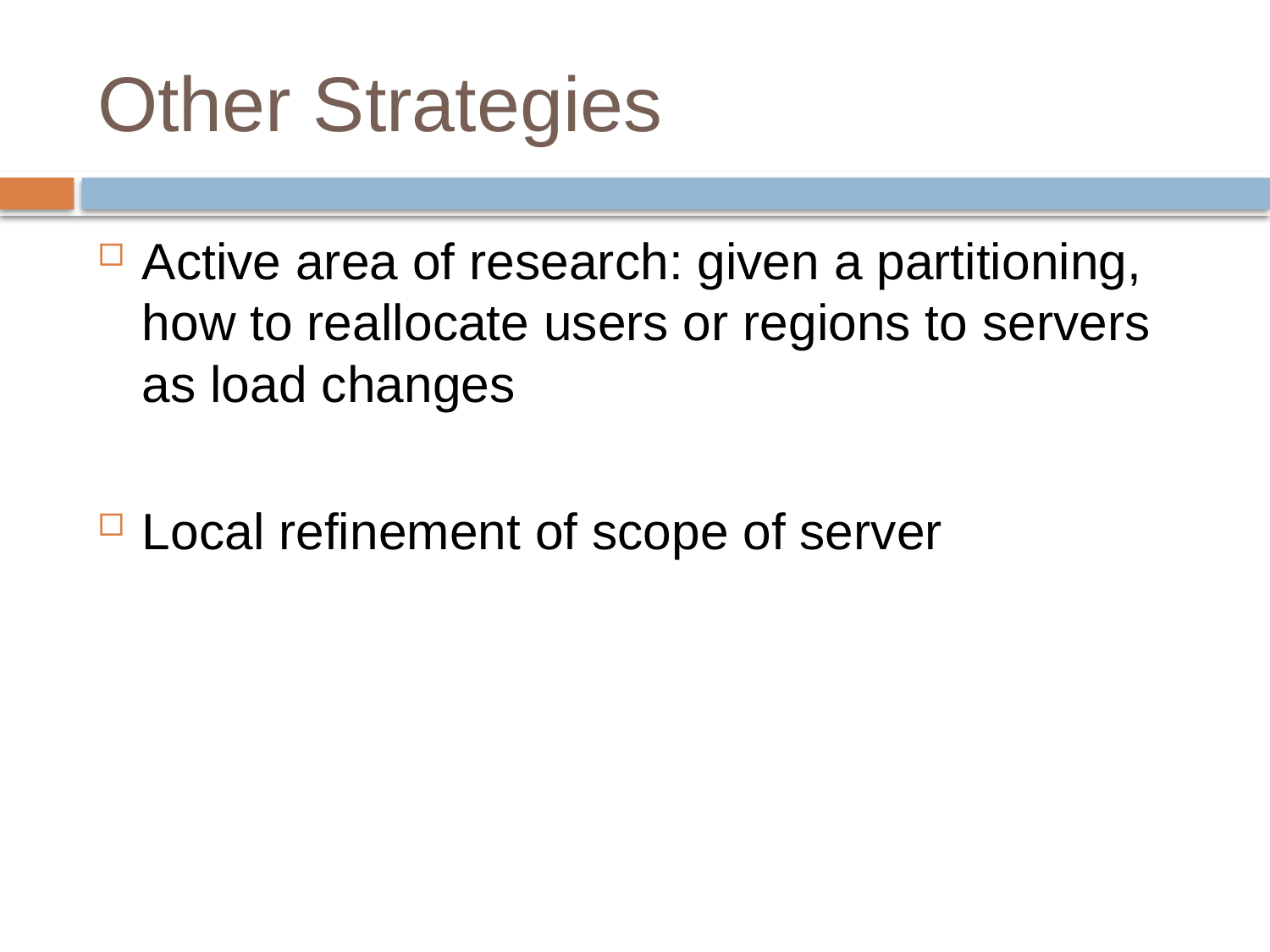

# Other Strategies
Active area of research: given a partitioning, how to reallocate users or regions to servers as load changes

Local refinement of scope of server